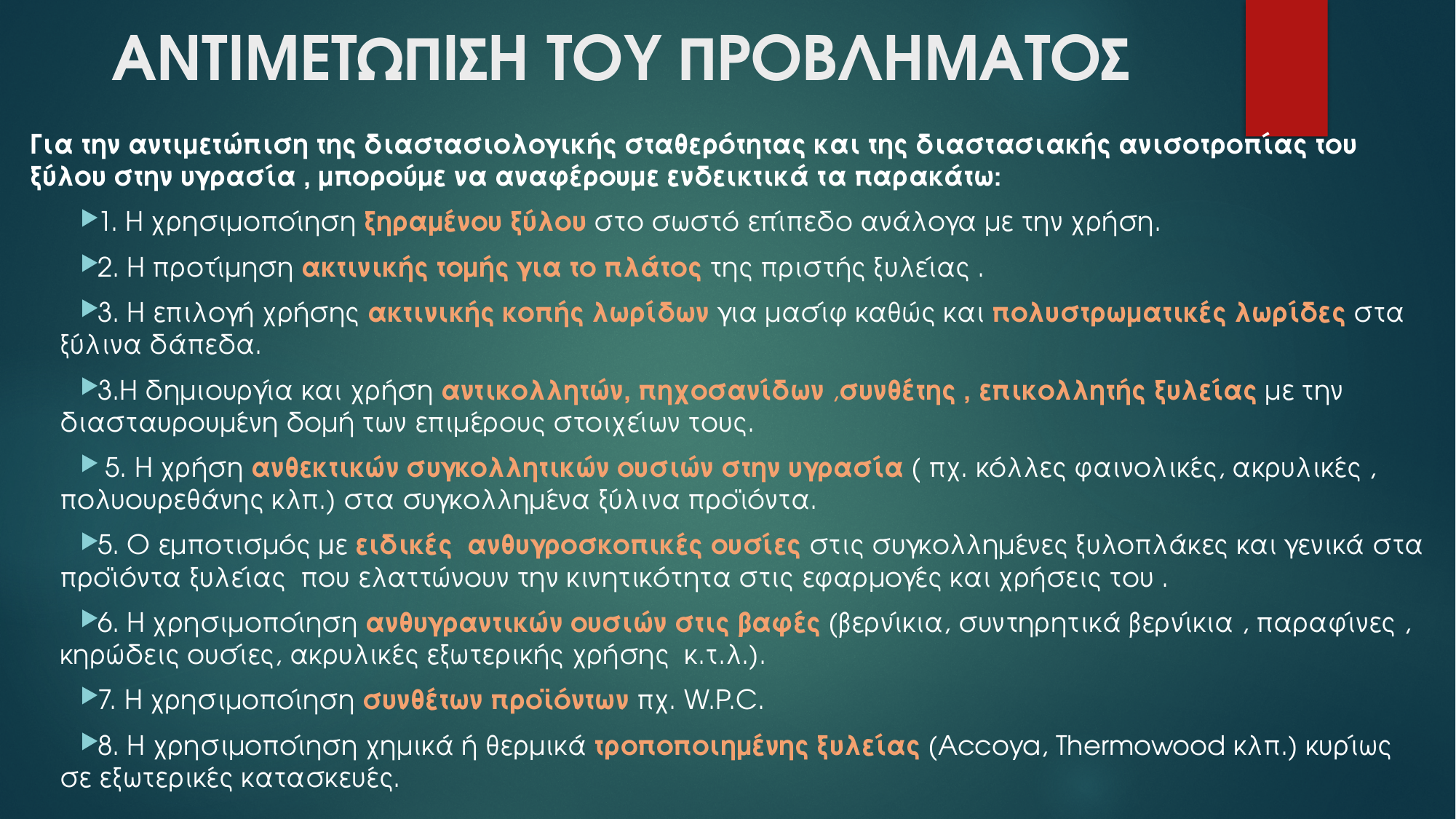

# ΑΝΤΙΜΕΤΩΠΙΣΗ ΤΟΥ ΠΡΟΒΛΗΜΑΤΟΣ
Για την αντιμετώπιση της διαστασιολογικής σταθερότητας και της διαστασιακής ανισοτροπίας του ξύλου στην υγρασία , μπορούμε να αναφέρουμε ενδεικτικά τα παρακάτω:
1. Η χρησιμοποίηση ξηραμένου ξύλου στο σωστό επίπεδο ανάλογα με την χρήση.
2. Η προτίμηση ακτινικής τομής για το πλάτος της πριστής ξυλείας .
3. Η επιλογή χρήσης ακτινικής κοπής λωρίδων για μασίφ καθώς και πολυστρωματικές λωρίδες στα ξύλινα δάπεδα.
3.Η δημιουργία και χρήση αντικολλητών, πηχοσανίδων ,συνθέτης , επικολλητής ξυλείας με την διασταυρουμένη δομή των επιμέρους στοιχείων τους.
 5. Η χρήση ανθεκτικών συγκολλητικών ουσιών στην υγρασία ( πχ. κόλλες φαινολικές, ακρυλικές , πολυουρεθάνης κλπ.) στα συγκολλημένα ξύλινα προϊόντα.
5. Ο εμποτισμός με ειδικές  ανθυγροσκοπικές ουσίες στις συγκολλημένες ξυλοπλάκες και γενικά στα προϊόντα ξυλείας  που ελαττώνουν την κινητικότητα στις εφαρμογές και χρήσεις του .
6. Η χρησιμοποίηση ανθυγραντικών ουσιών στις βαφές (βερνίκια, συντηρητικά βερνίκια , παραφίνες , κηρώδεις ουσίες, ακρυλικές εξωτερικής χρήσης  κ.τ.λ.).
7. Η χρησιμοποίηση συνθέτων προϊόντων πχ. W.P.C.
8. Η χρησιμοποίηση χημικά ή θερμικά τροποποιημένης ξυλείας (Αccoya, Τhermowood κλπ.) κυρίως σε εξωτερικές κατασκευές.